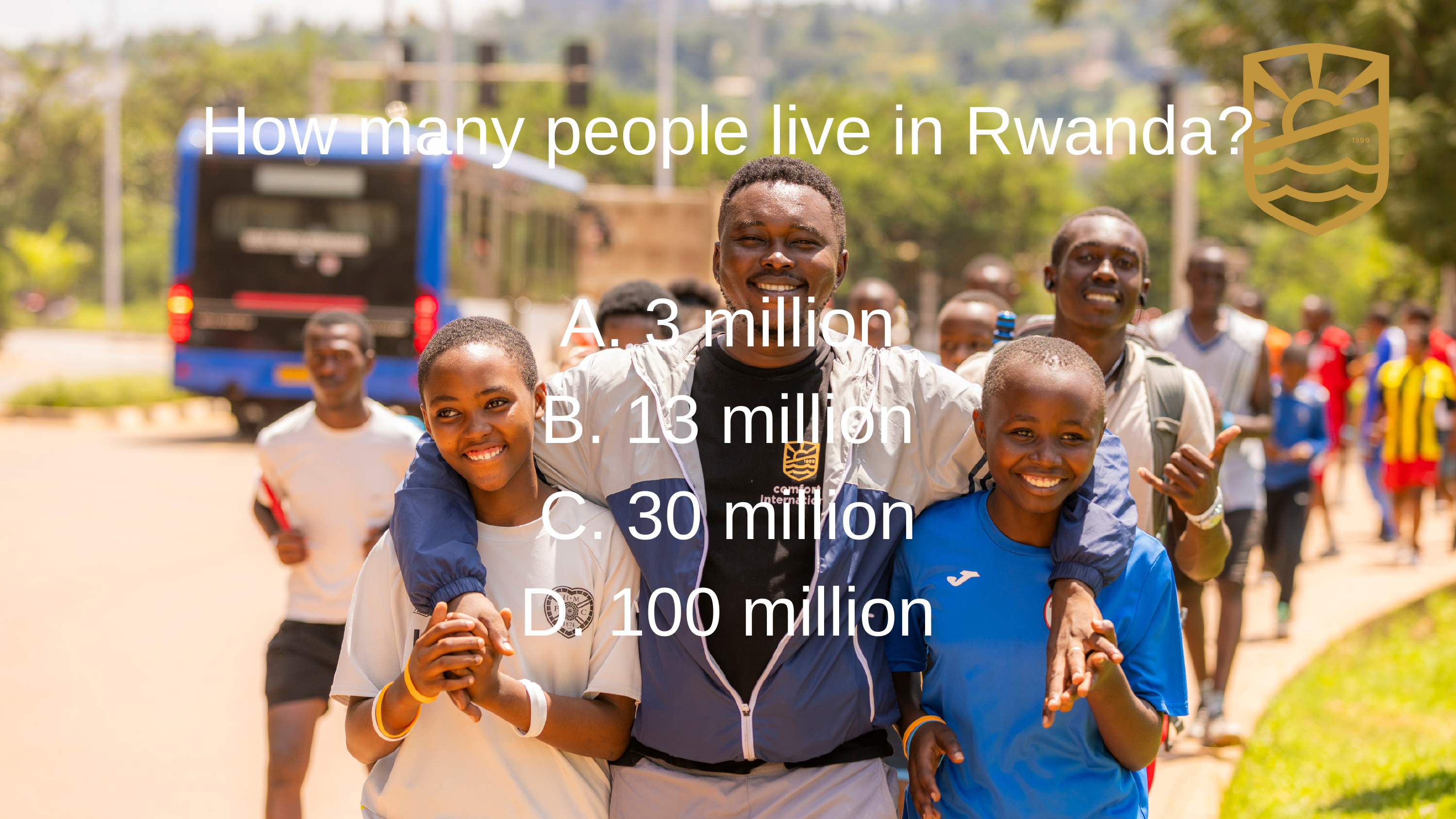

How many people live in Rwanda?

A. 3 million
B. 13 million
C. 30 million
D. 100 million